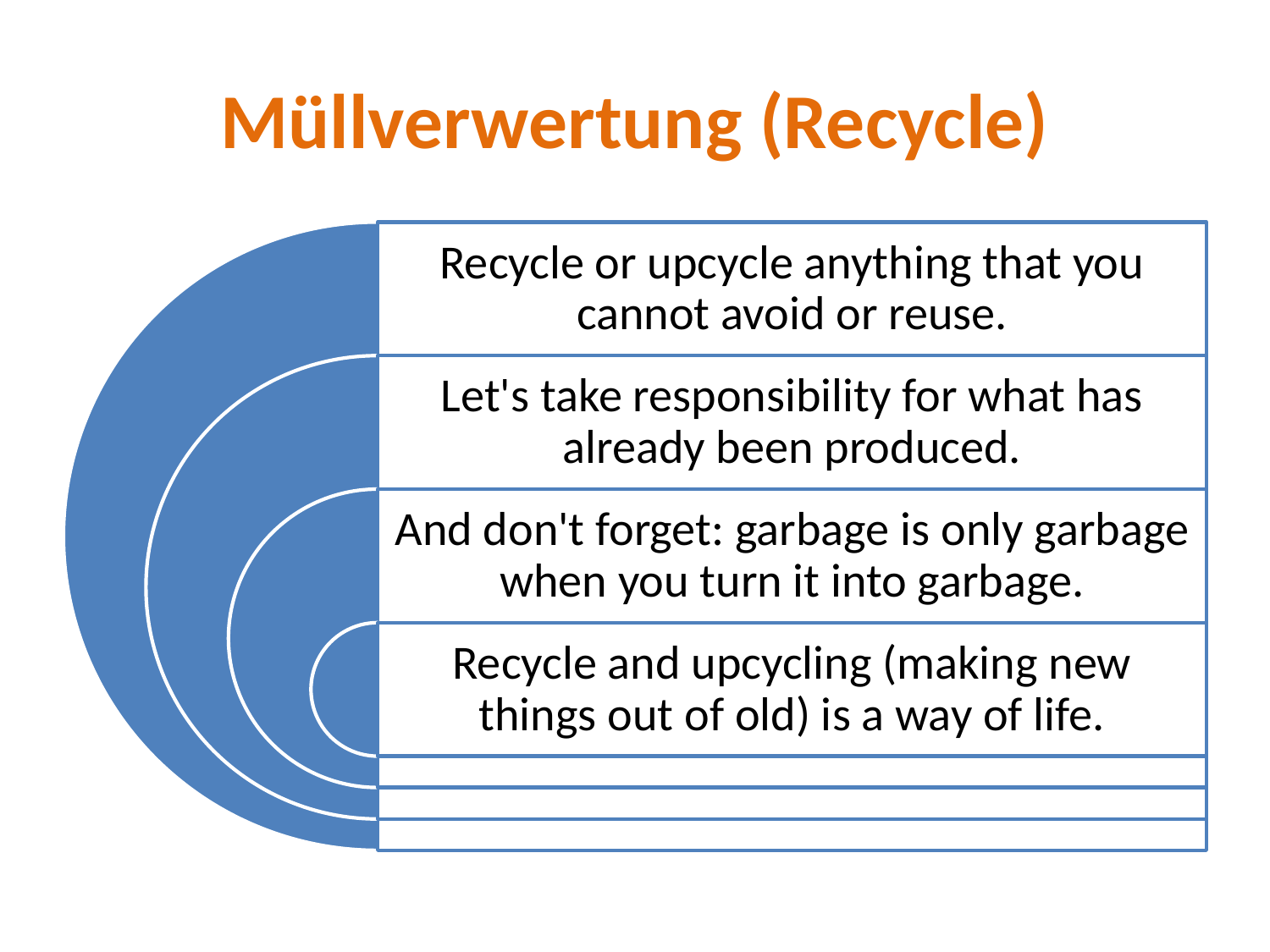

# Müllverwertung (Recycle)
Recycle or upcycle anything that you cannot avoid or reuse.
Let's take responsibility for what has already been produced.
And don't forget: garbage is only garbage when you turn it into garbage.
Recycle and upcycling (making new things out of old) is a way of life.